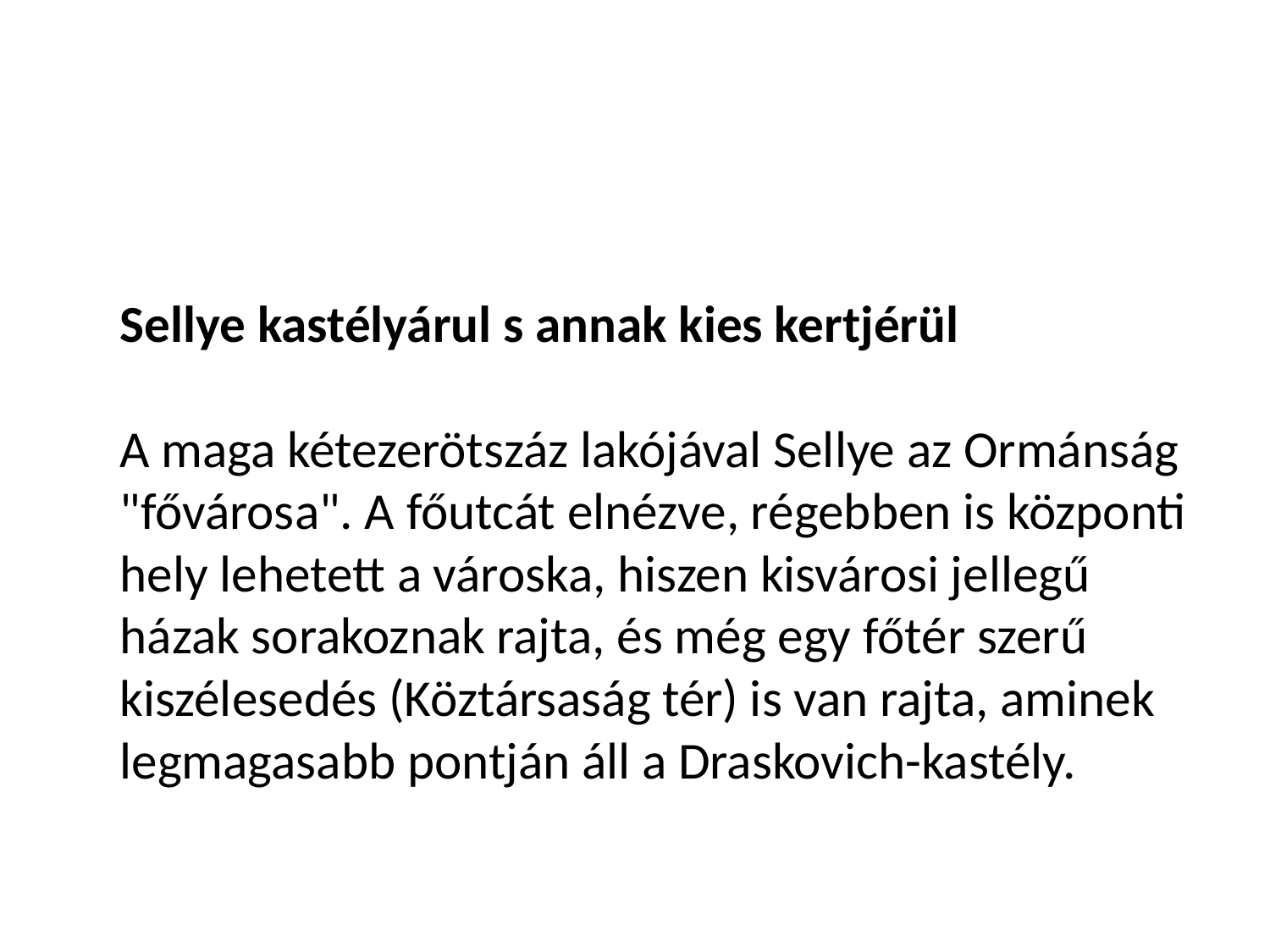

Sellye kastélyárul s annak kies kertjérül
A maga kétezerötszáz lakójával Sellye az Ormánság "fővárosa". A főutcát elnézve, régebben is központi hely lehetett a városka, hiszen kisvárosi jellegű házak sorakoznak rajta, és még egy főtér szerű kiszélesedés (Köztársaság tér) is van rajta, aminek legmagasabb pontján áll a Draskovich-kastély.